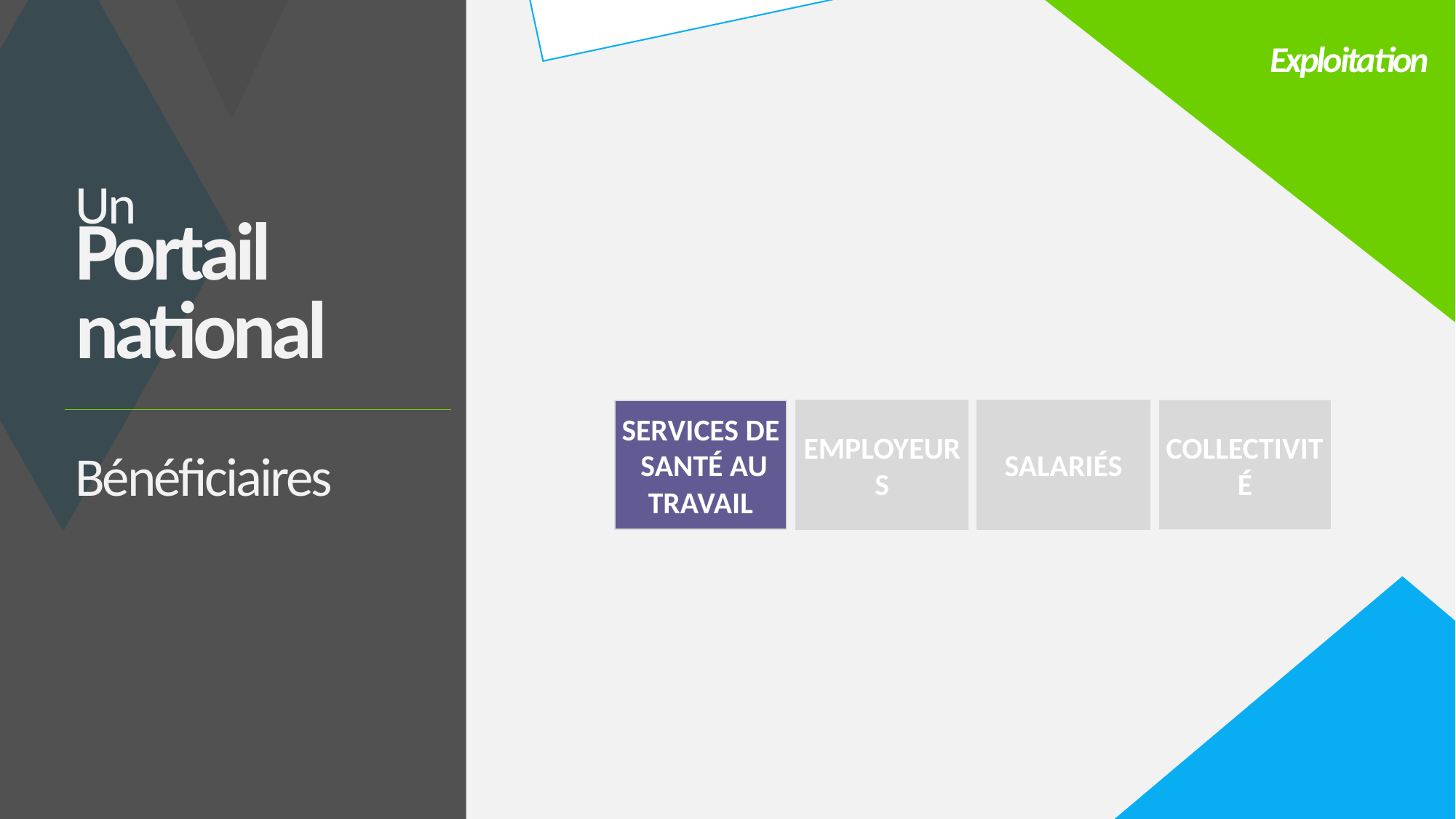

Exploitation
Un
Portail
national
Services de  santé au Travail
Employeurs
Salariés
Collectivité
Bénéficiaires